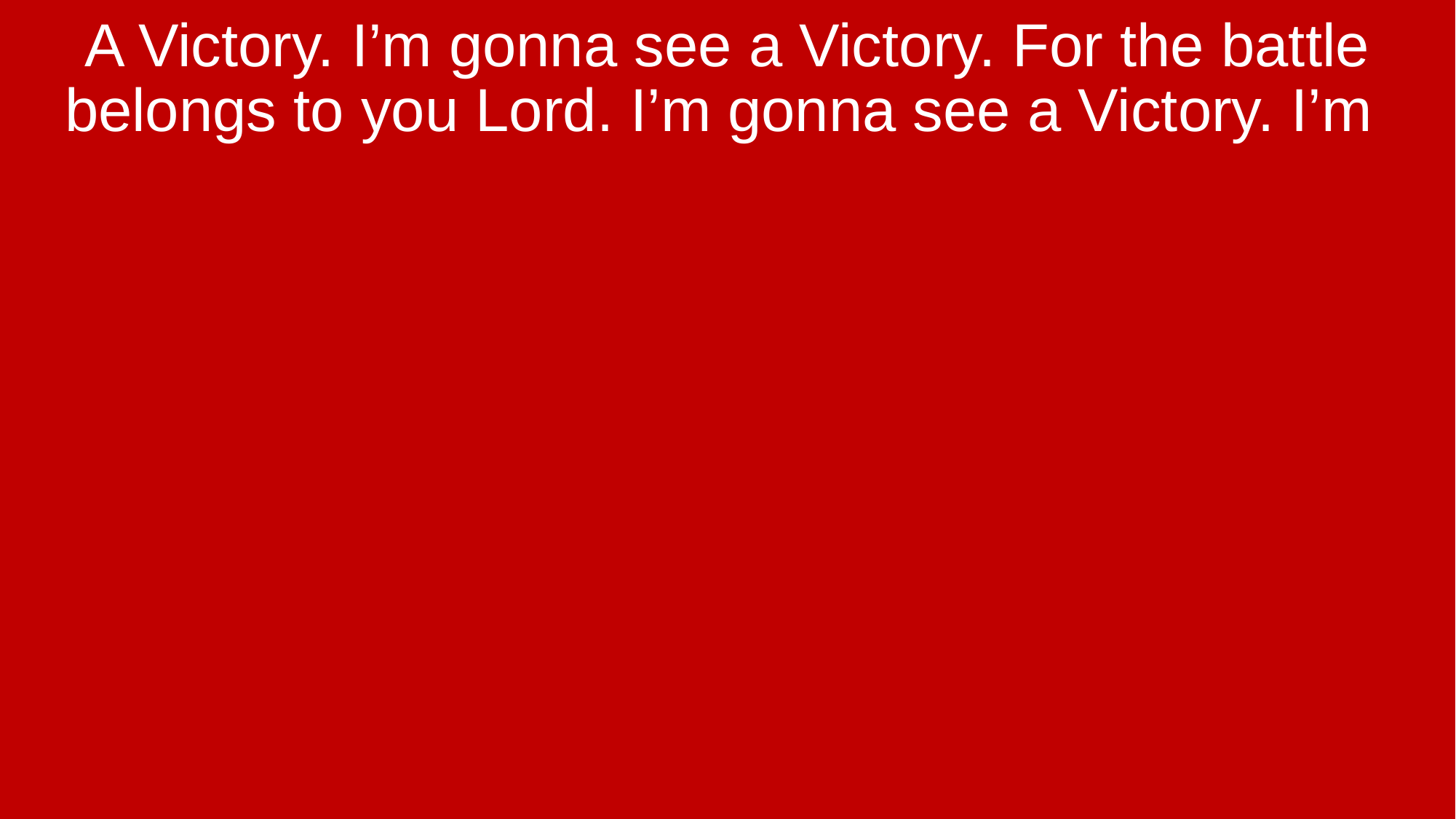

A Victory. I’m gonna see a Victory. For the battle belongs to you Lord. I’m gonna see a Victory. I’m